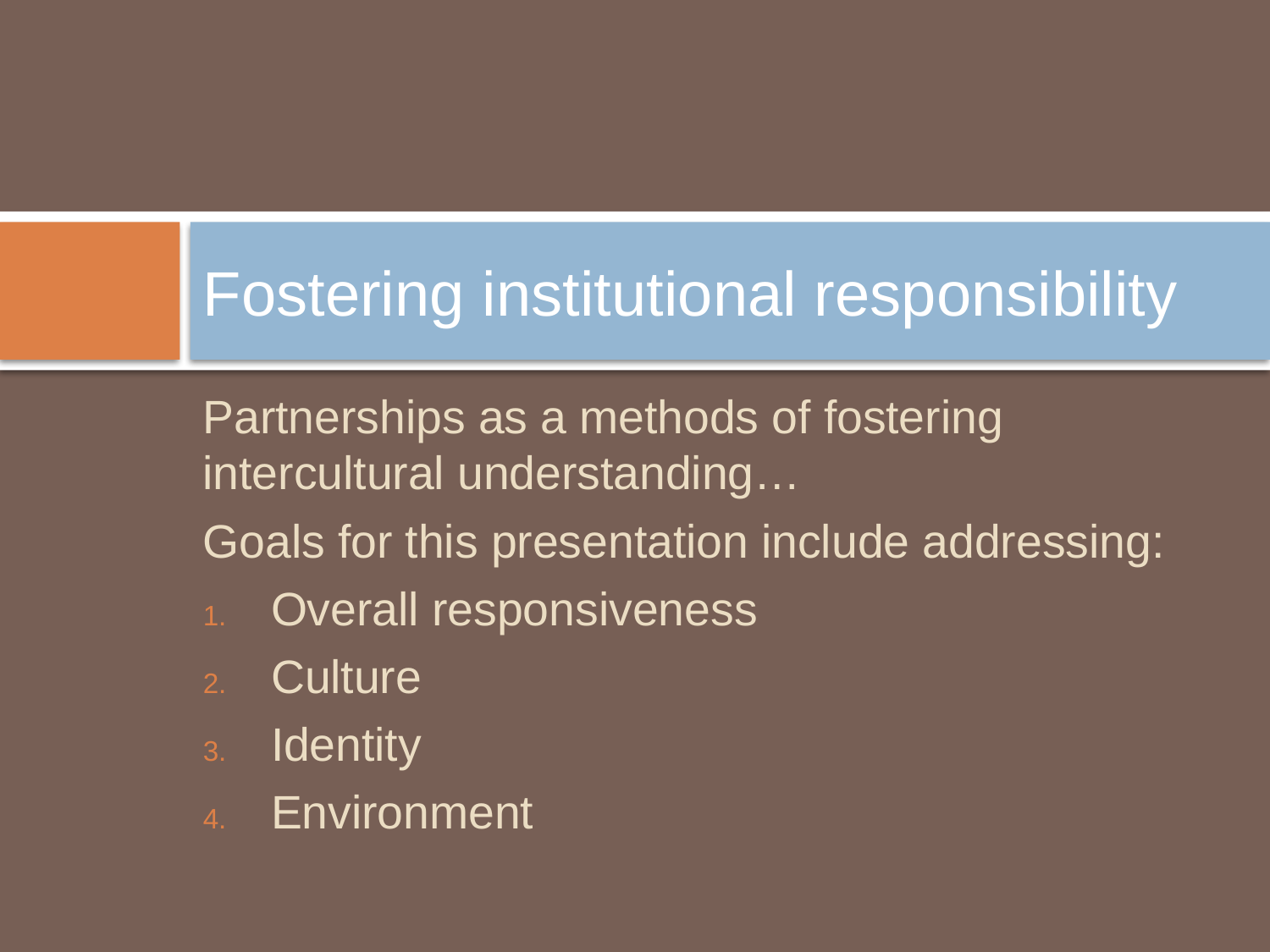

# Fostering institutional responsibility
Partnerships as a methods of fostering intercultural understanding…
Goals for this presentation include addressing:
Overall responsiveness
Culture
Identity
Environment